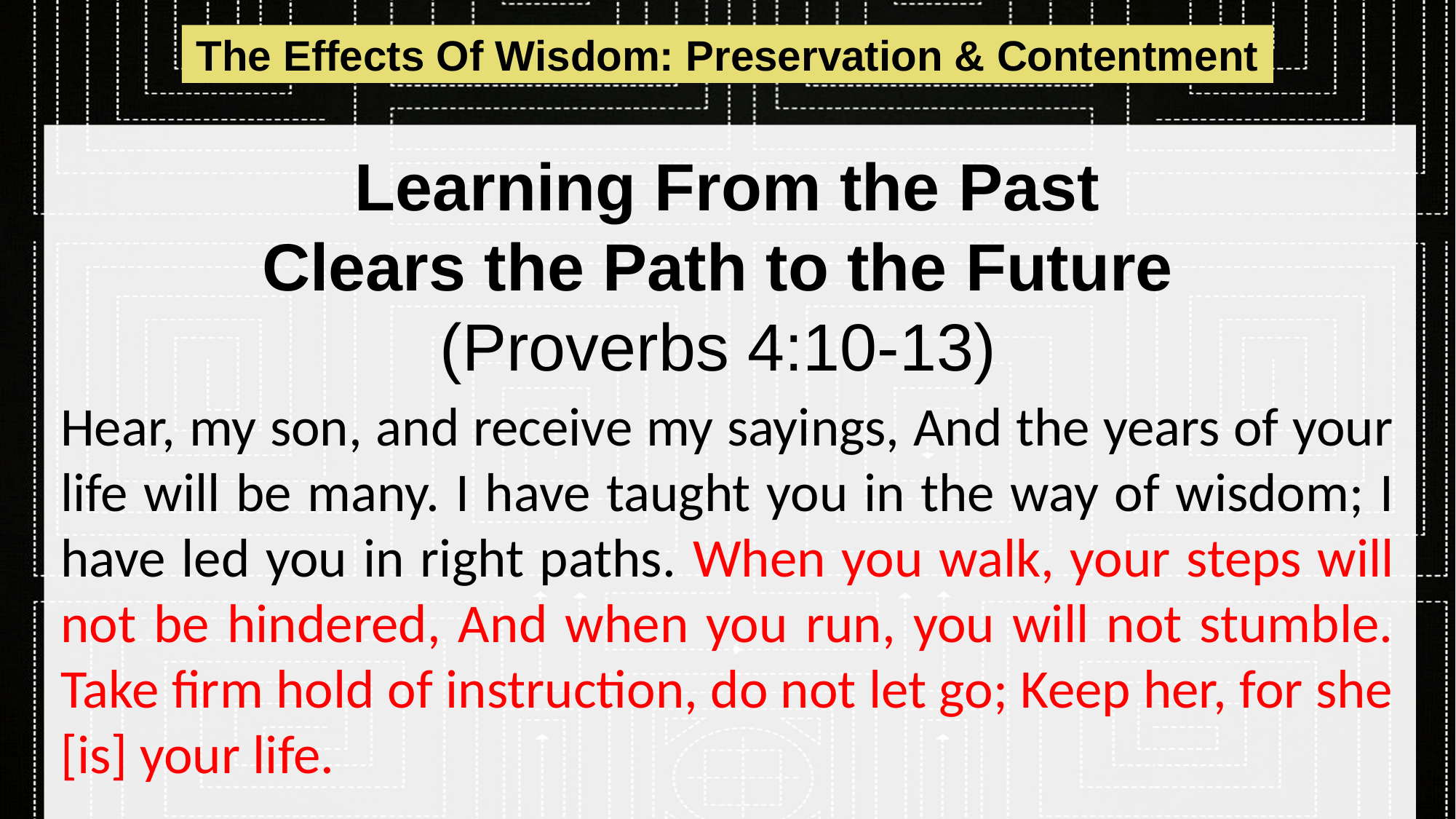

The Effects Of Wisdom: Preservation & Contentment
# Learning From the Past Clears the Path to the Future (Proverbs 4:10-13)
Hear, my son, and receive my sayings, And the years of your life will be many. I have taught you in the way of wisdom; I have led you in right paths. When you walk, your steps will not be hindered, And when you run, you will not stumble. Take firm hold of instruction, do not let go; Keep her, for she [is] your life.